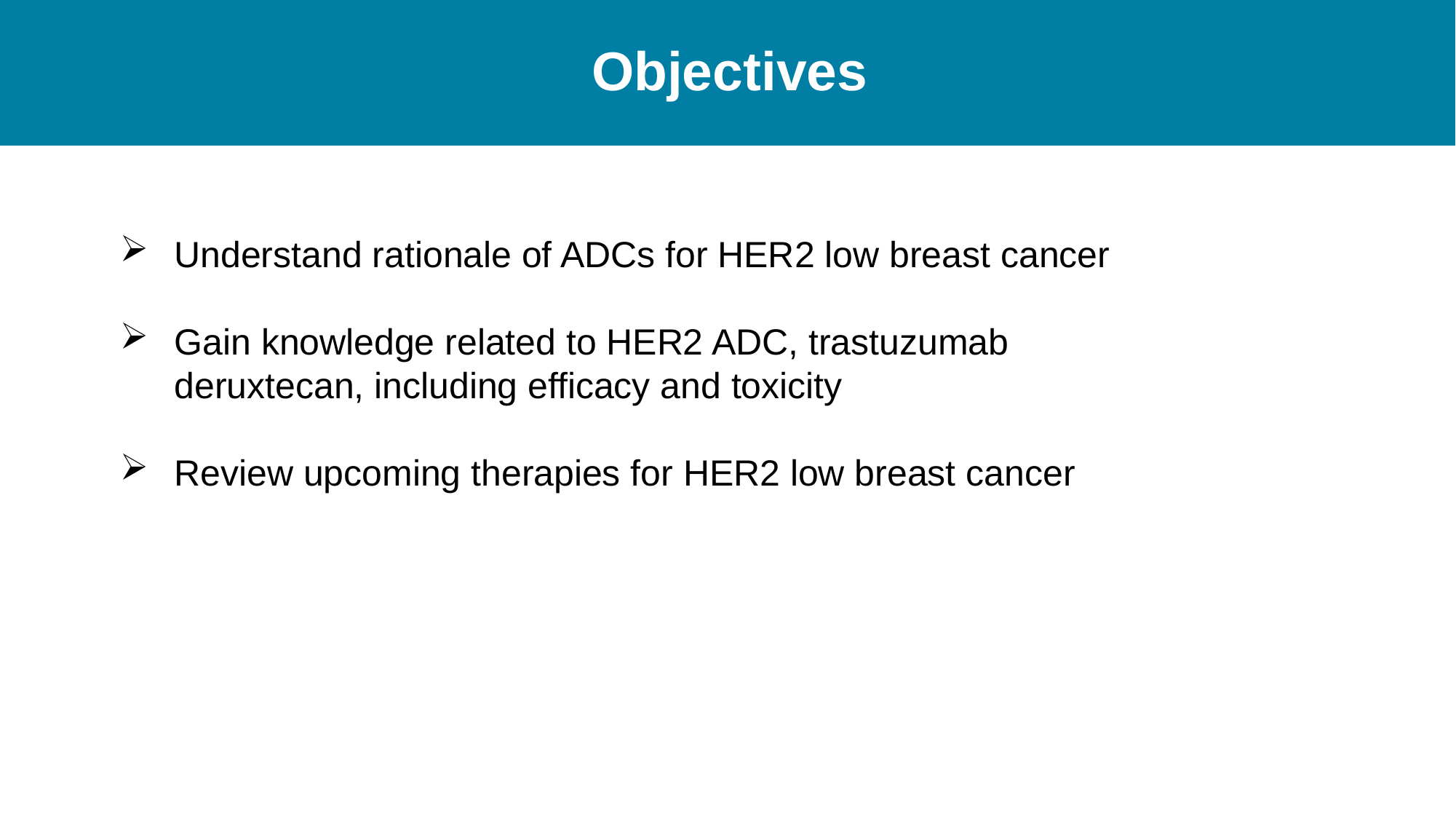

# Objectives

Understand rationale of ADCs for HER2 low breast cancer

Gain knowledge related to HER2 ADC, trastuzumab deruxtecan, including efficacy and toxicity

Review upcoming therapies for HER2 low breast cancer